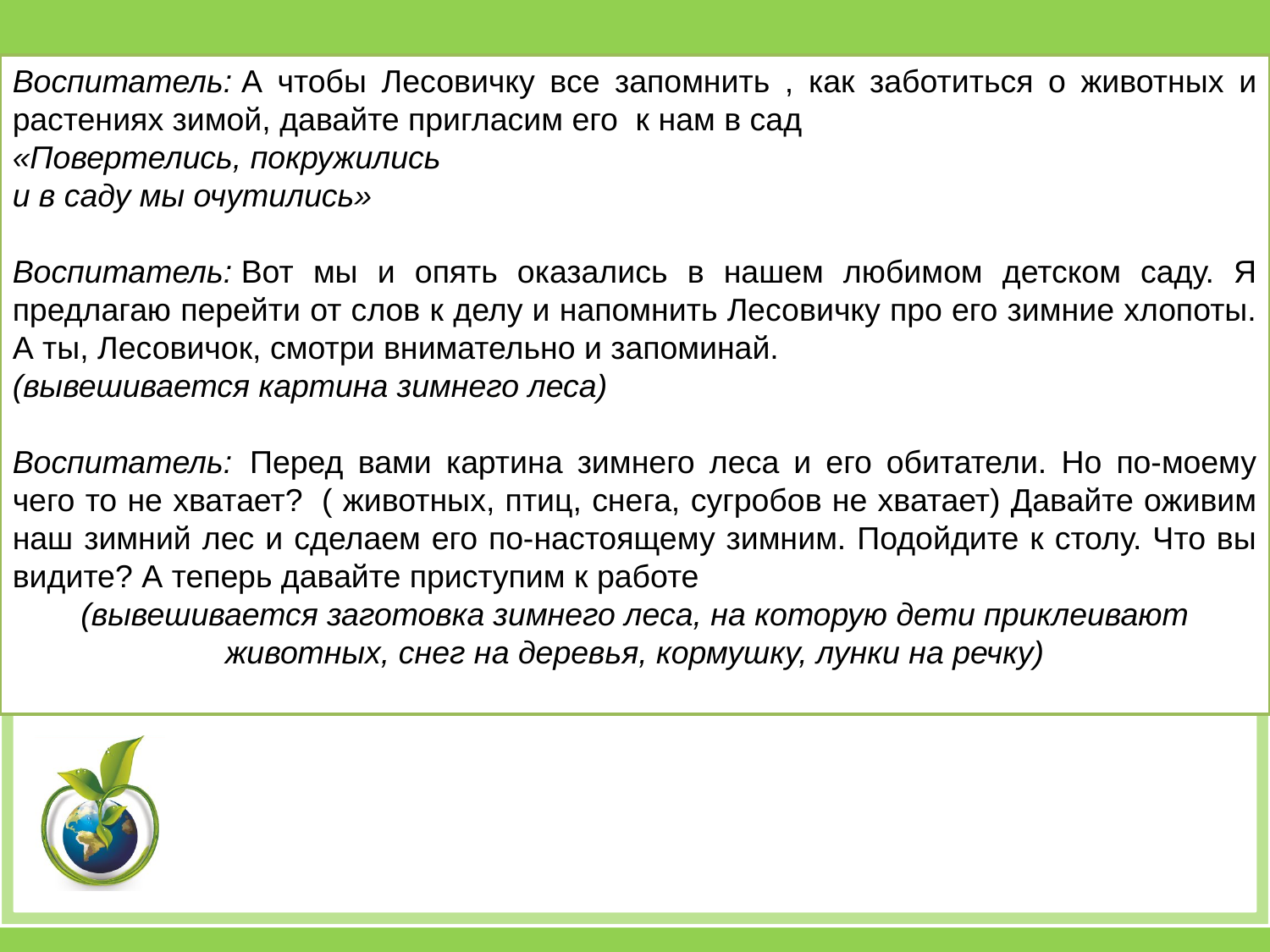

Воспитатель: А чтобы Лесовичку все запомнить , как заботиться о животных и растениях зимой, давайте пригласим его  к нам в сад
«Повертелись, покружились
и в саду мы очутились»

Воспитатель: Вот мы и опять оказались в нашем любимом детском саду. Я предлагаю перейти от слов к делу и напомнить Лесовичку про его зимние хлопоты. А ты, Лесовичок, смотри внимательно и запоминай.
(вывешивается картина зимнего леса)

Воспитатель:  Перед вами картина зимнего леса и его обитатели. Но по-моему чего то не хватает?  ( животных, птиц, снега, сугробов не хватает) Давайте оживим наш зимний лес и сделаем его по-настоящему зимним. Подойдите к столу. Что вы видите? А теперь давайте приступим к работе
(вывешивается заготовка зимнего леса, на которую дети приклеивают животных, снег на деревья, кормушку, лунки на речку)